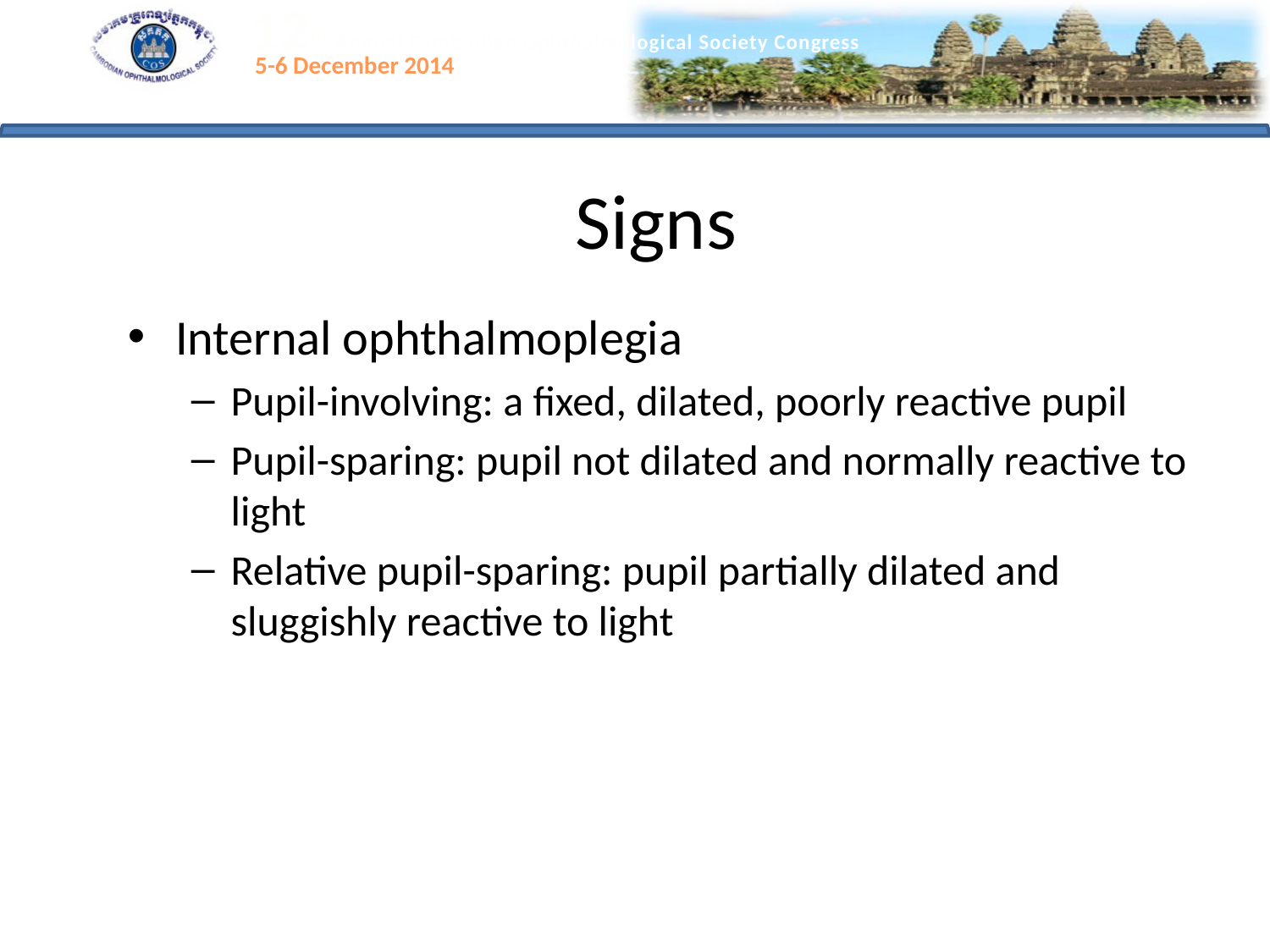

# Signs
Internal ophthalmoplegia
Pupil-involving: a fixed, dilated, poorly reactive pupil
Pupil-sparing: pupil not dilated and normally reactive to light
Relative pupil-sparing: pupil partially dilated and sluggishly reactive to light